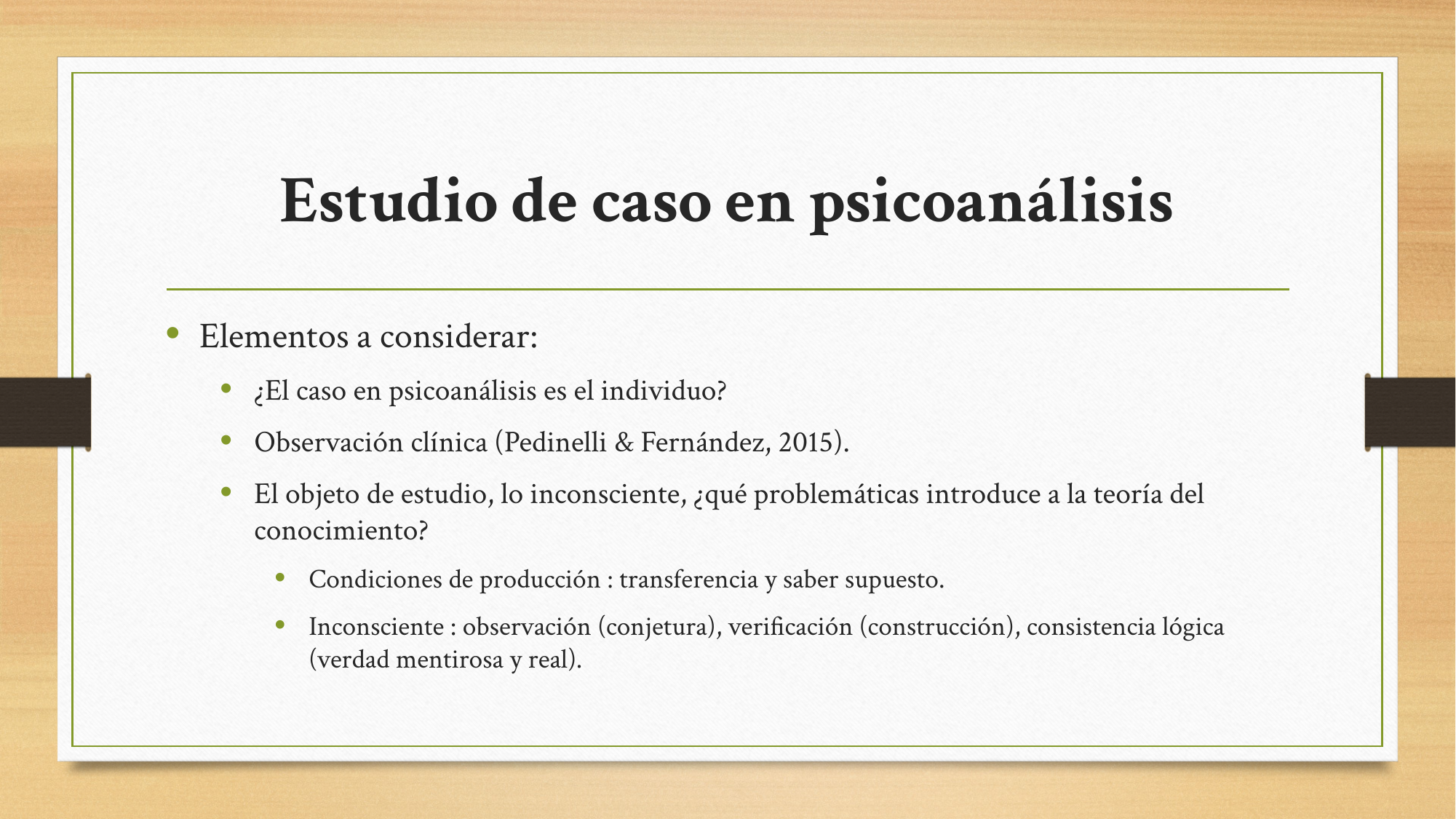

# Estudio de caso en psicoanálisis
Elementos a considerar:
¿El caso en psicoanálisis es el individuo?
Observación clínica (Pedinelli & Fernández, 2015).
El objeto de estudio, lo inconsciente, ¿qué problemáticas introduce a la teoría del conocimiento?
Condiciones de producción : transferencia y saber supuesto.
Inconsciente : observación (conjetura), verificación (construcción), consistencia lógica (verdad mentirosa y real).